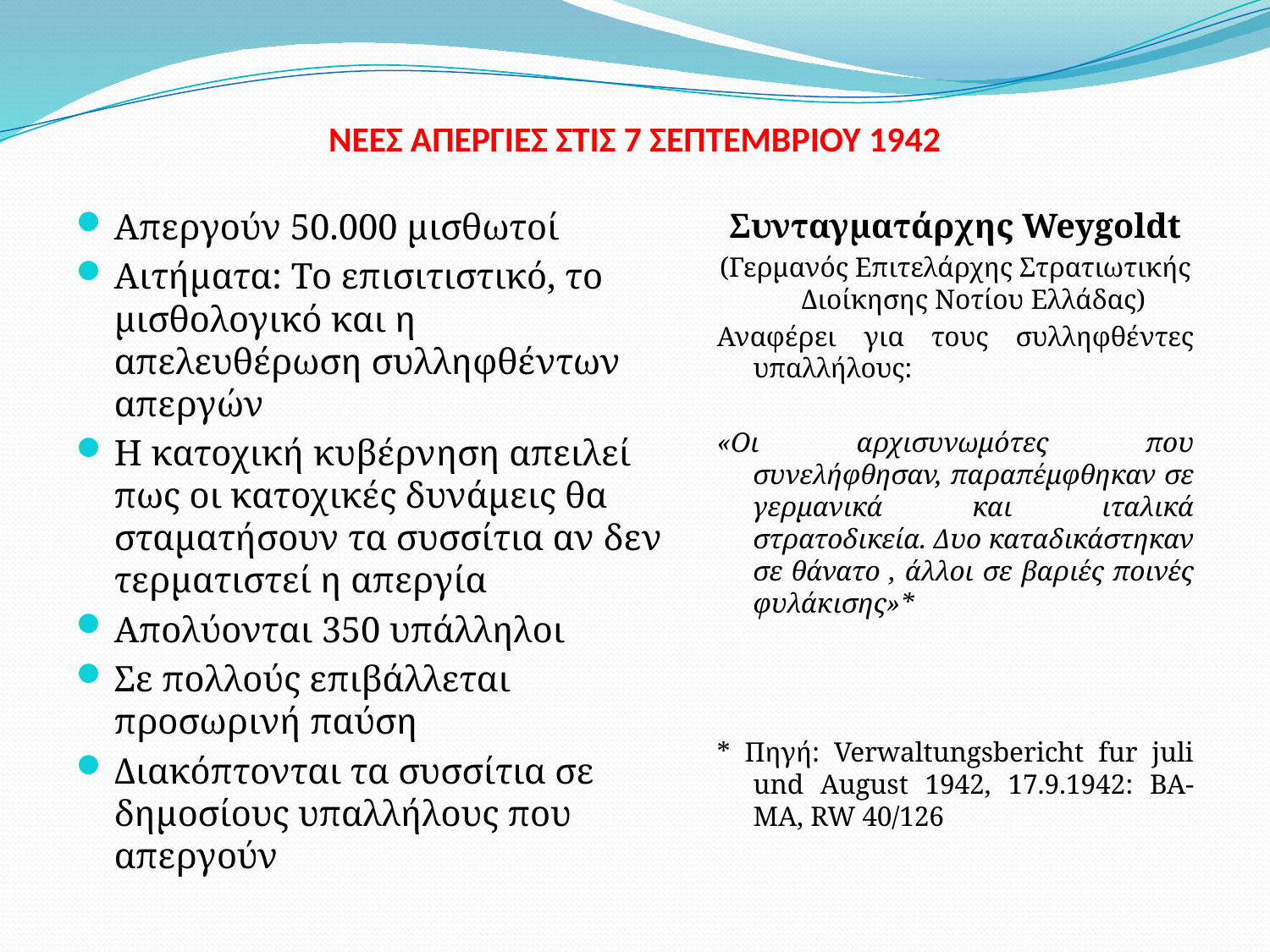

# ΝΕΕΣ ΑΠΕΡΓΙΕΣ ΣΤΙΣ 7 ΣΕΠΤΕΜΒΡΙΟΥ 1942
Απεργούν 50.000 μισθωτοί
Αιτήματα: Το επισιτιστικό, το μισθολογικό και η απελευθέρωση συλληφθέντων απεργών
Η κατοχική κυβέρνηση απειλεί πως οι κατοχικές δυνάμεις θα σταματήσουν τα συσσίτια αν δεν τερματιστεί η απεργία
Απολύονται 350 υπάλληλοι
Σε πολλούς επιβάλλεται προσωρινή παύση
Διακόπτονται τα συσσίτια σε δημοσίους υπαλλήλους που απεργούν

Συνταγματάρχης Weygoldt
(Γερμανός Επιτελάρχης Στρατιωτικής Διοίκησης Νοτίου Ελλάδας)
Αναφέρει για τους συλληφθέντες υπαλλήλους:

«Οι αρχισυνωμότες που συνελήφθησαν, παραπέμφθηκαν σε γερμανικά και ιταλικά στρατοδικεία. Δυο καταδικάστηκαν σε θάνατο , άλλοι σε βαριές ποινές φυλάκισης»*

* Πηγή: Verwaltungsbericht fur juli und August 1942, 17.9.1942: BA-MA, RW 40/126